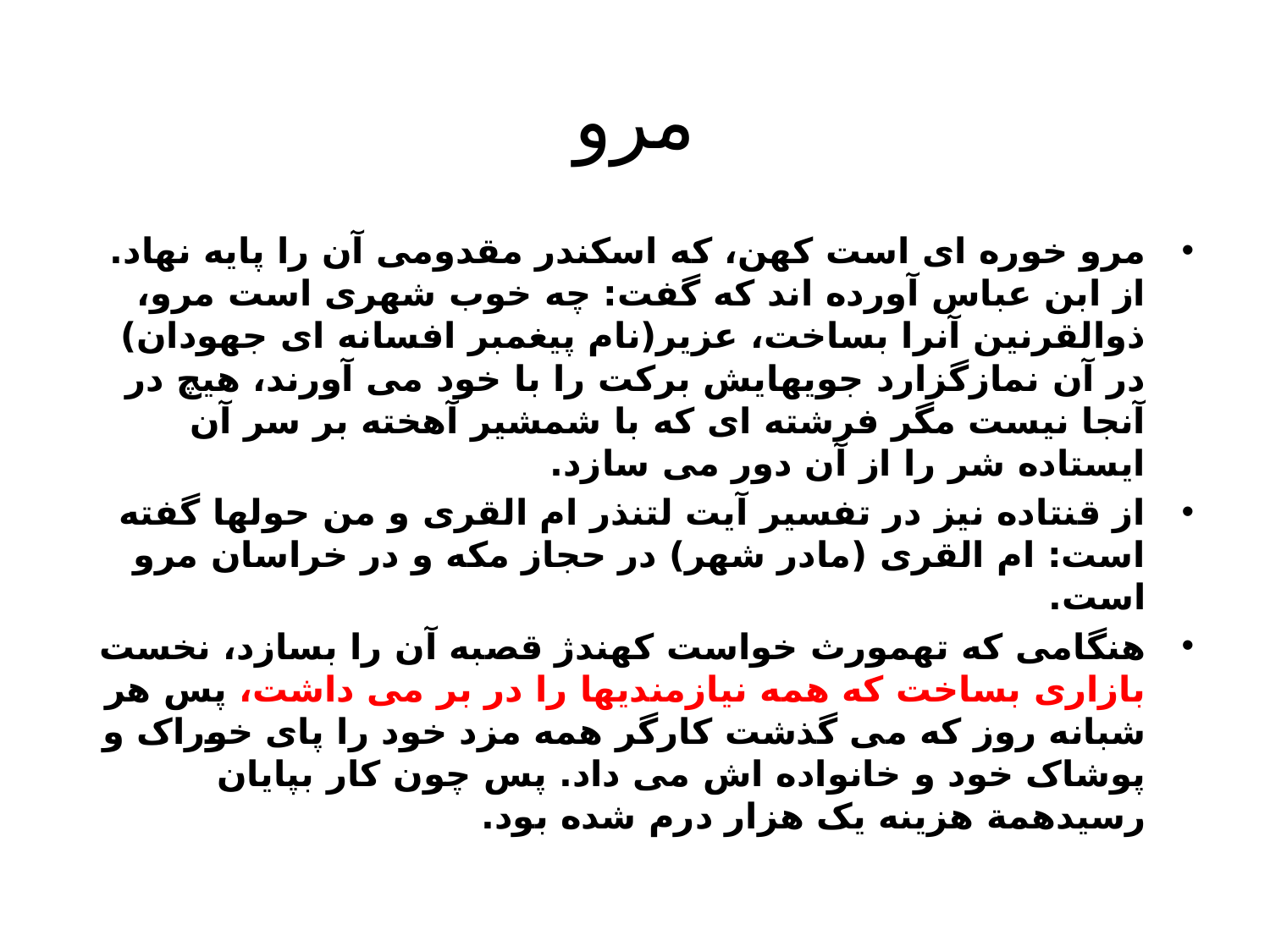

# مرو
مرو خوره ای است کهن، که اسکندر مقدومی آن را پایه نهاد. از ابن عباس آورده اند که گفت: چه خوب شهری است مرو، ذوالقرنین آنرا بساخت، عزیر(نام پیغمبر افسانه ای جهودان) در آن نمازگزارد جویهایش برکت را با خود می آورند، هیچ در آنجا نیست مگر فرشته ای که با شمشیر آهخته بر سر آن ایستاده شر را از آن دور می سازد.
از قنتاده نیز در تفسیر آیت لتنذر ام القری و من حولها گفته است: ام القری (مادر شهر) در حجاز مکه و در خراسان مرو است.
هنگامی که تهمورث خواست کهندژ قصبه آن را بسازد، نخست بازاری بساخت که همه نیازمندیها را در بر می داشت، پس هر شبانه روز که می گذشت کارگر همه مزد خود را پای خوراک و پوشاک خود و خانواده اش می داد. پس چون کار بپایان رسیدهمة هزینه یک هزار درم شده بود.